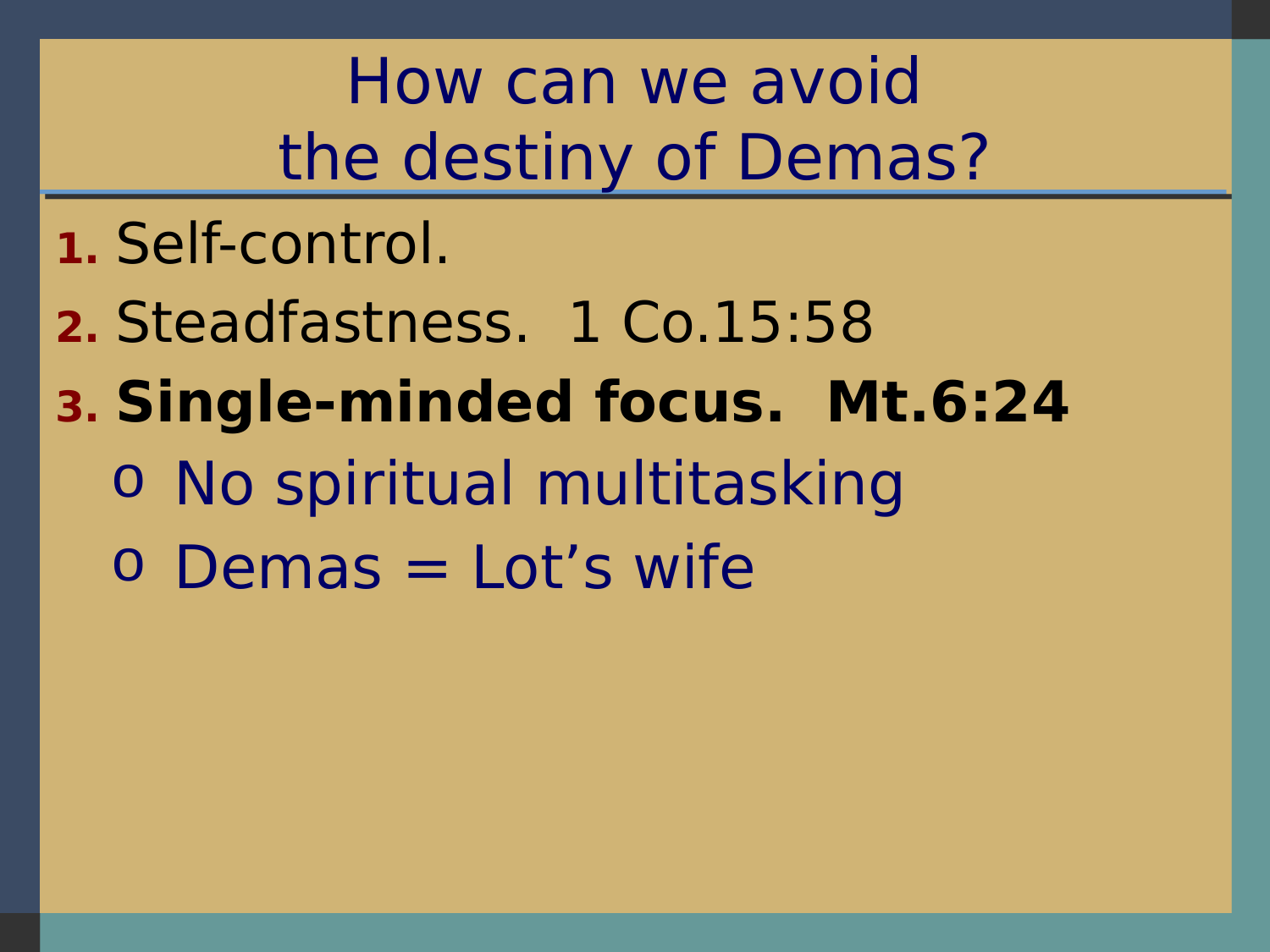

# How can we avoid the destiny of Demas?
1. Self-control.
2. Steadfastness.  1 Co.15:58
3. Single-minded focus.  Mt.6:24
No spiritual multitasking
Demas = Lot’s wife